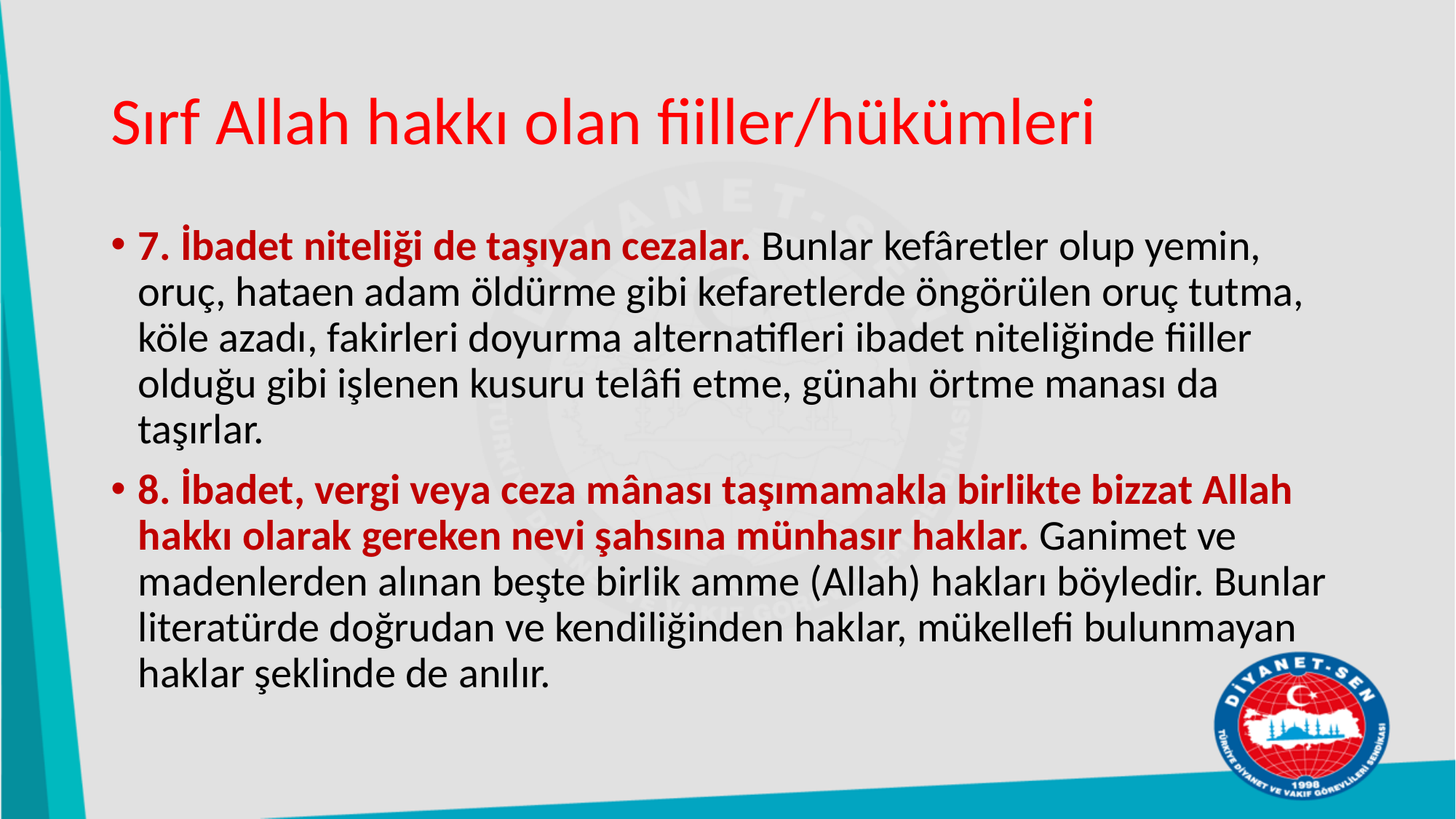

# Sırf Allah hakkı olan fiiller/hükümleri
7. İbadet niteliği de taşıyan cezalar. Bunlar kefâretler olup yemin, oruç, hataen adam öldürme gibi kefaretlerde öngörülen oruç tutma, köle azadı, fakirleri doyurma alternatifleri ibadet niteliğinde fiiller olduğu gibi işlenen kusuru telâfi etme, günahı örtme manası da taşırlar.
8. İbadet, vergi veya ceza mânası taşımamakla birlikte bizzat Allah hakkı olarak gereken nevi şahsına münhasır haklar. Ganimet ve madenlerden alınan beşte birlik amme (Allah) hakları böyledir. Bunlar literatürde doğrudan ve kendiliğinden haklar, mükellefi bulunmayan haklar şeklinde de anılır.